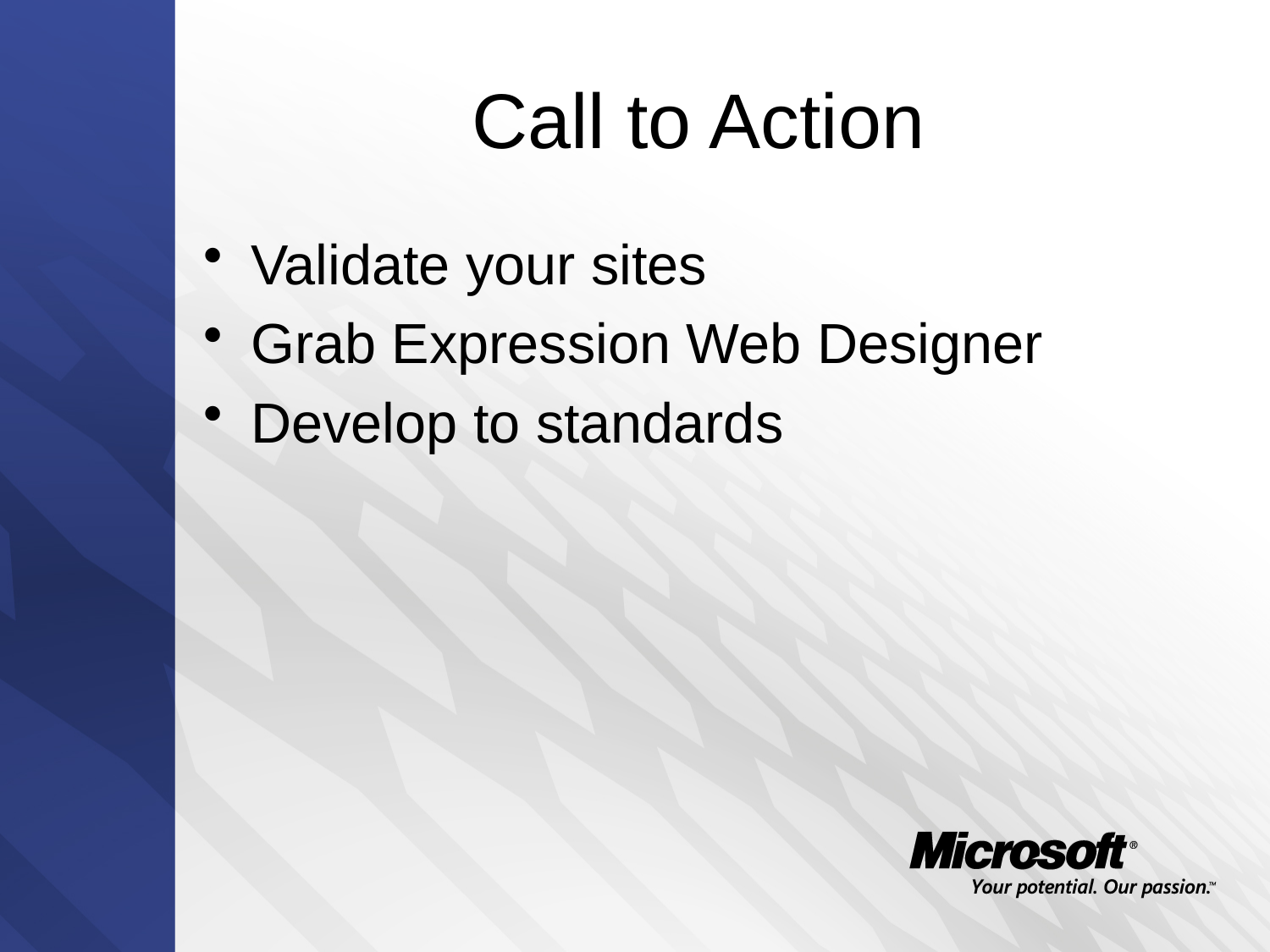

# Call to Action
Validate your sites
Grab Expression Web Designer
Develop to standards